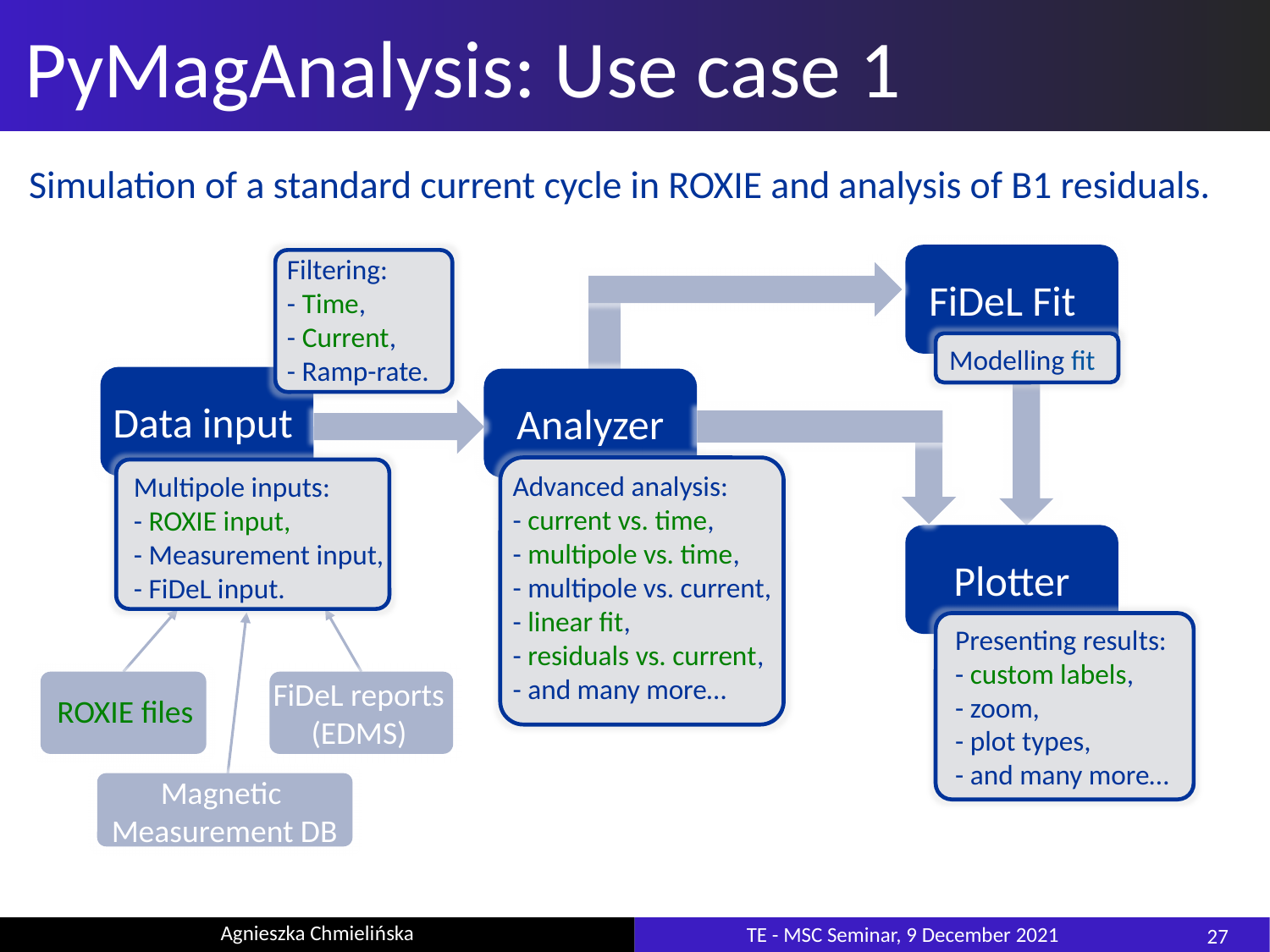

# PyMagAnalysis: Use case 1

Simulation of a standard current cycle in ROXIE and analysis of B1 residuals.
FiDeL Fit
Filtering:
- Time,
- Current,
- Ramp-rate.

Modelling fit

Analyzer
Data input

Advanced analysis:
- current vs. time,
- multipole vs. time,
- multipole vs. current,
- linear fit,
- residuals vs. current,
- and many more…

Multipole inputs:
- ROXIE input,
- Measurement input,
- FiDeL input.
Plotter

Presenting results:
- custom labels,
- zoom,
- plot types,
- and many more…
FiDeL reports (EDMS)

ROXIE files
Magnetic
Measurement DB

27